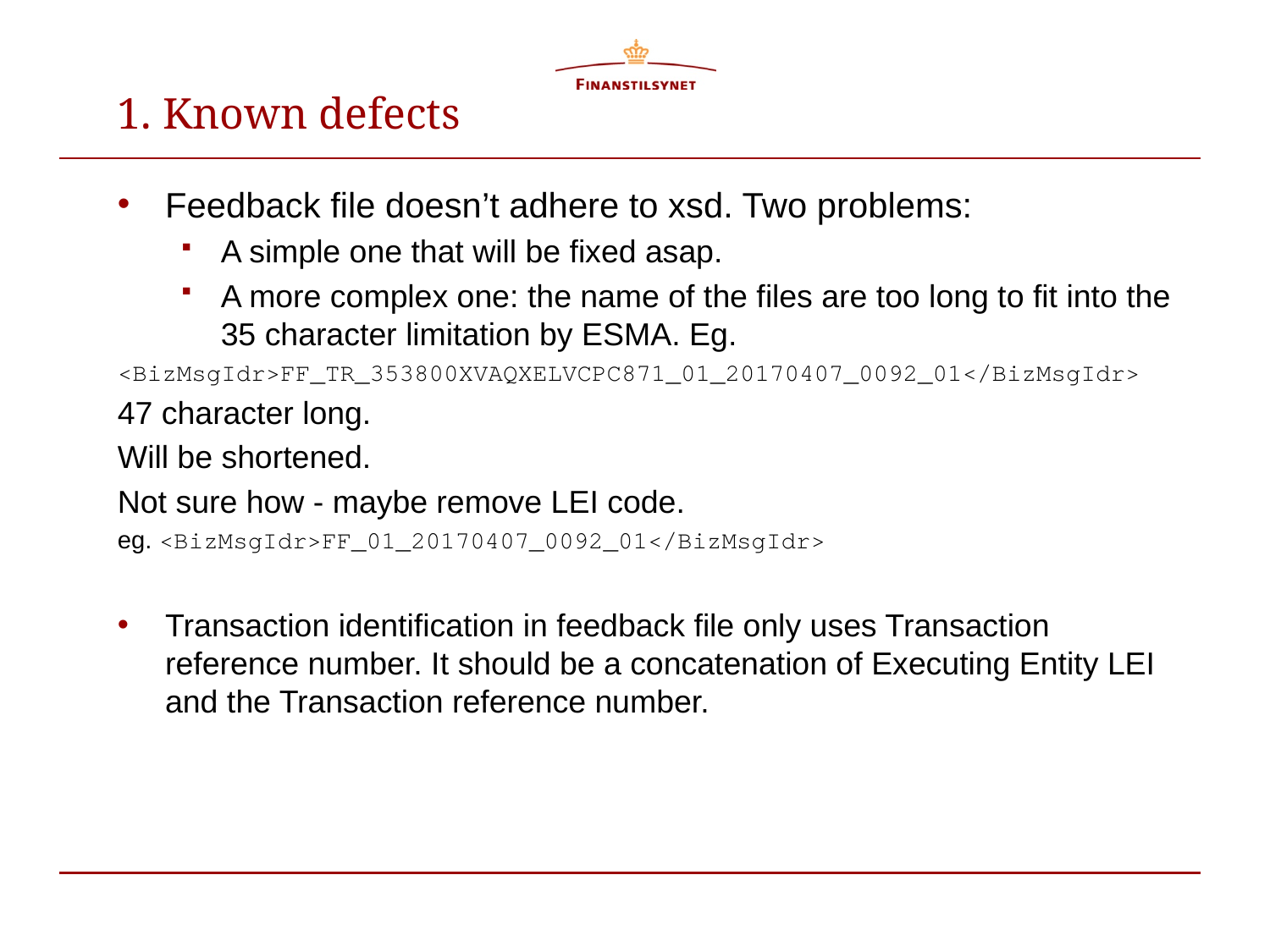

# 1. Known defects
Feedback file doesn’t adhere to xsd. Two problems:
A simple one that will be fixed asap.
A more complex one: the name of the files are too long to fit into the 35 character limitation by ESMA. Eg.
<BizMsgIdr>FF_TR_353800XVAQXELVCPC871_01_20170407_0092_01</BizMsgIdr>
47 character long.
Will be shortened.
Not sure how - maybe remove LEI code.
eg. <BizMsgIdr>FF_01_20170407_0092_01</BizMsgIdr>

Transaction identification in feedback file only uses Transaction reference number. It should be a concatenation of Executing Entity LEI and the Transaction reference number.